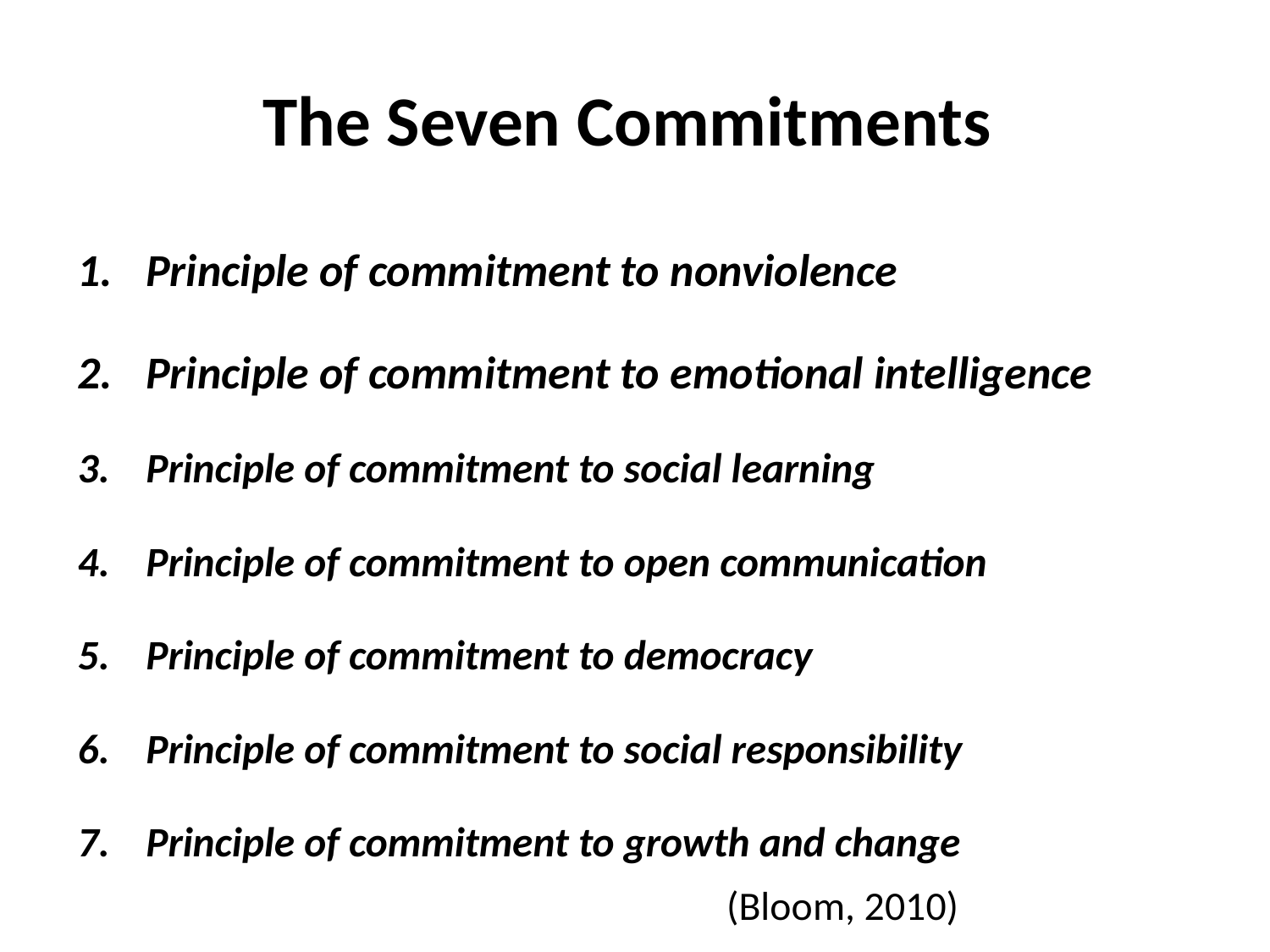

# The Seven Commitments
Principle of commitment to nonviolence
Principle of commitment to emotional intelligence
Principle of commitment to social learning
Principle of commitment to open communication
Principle of commitment to democracy
Principle of commitment to social responsibility
Principle of commitment to growth and change
	                  (Bloom, 2010)